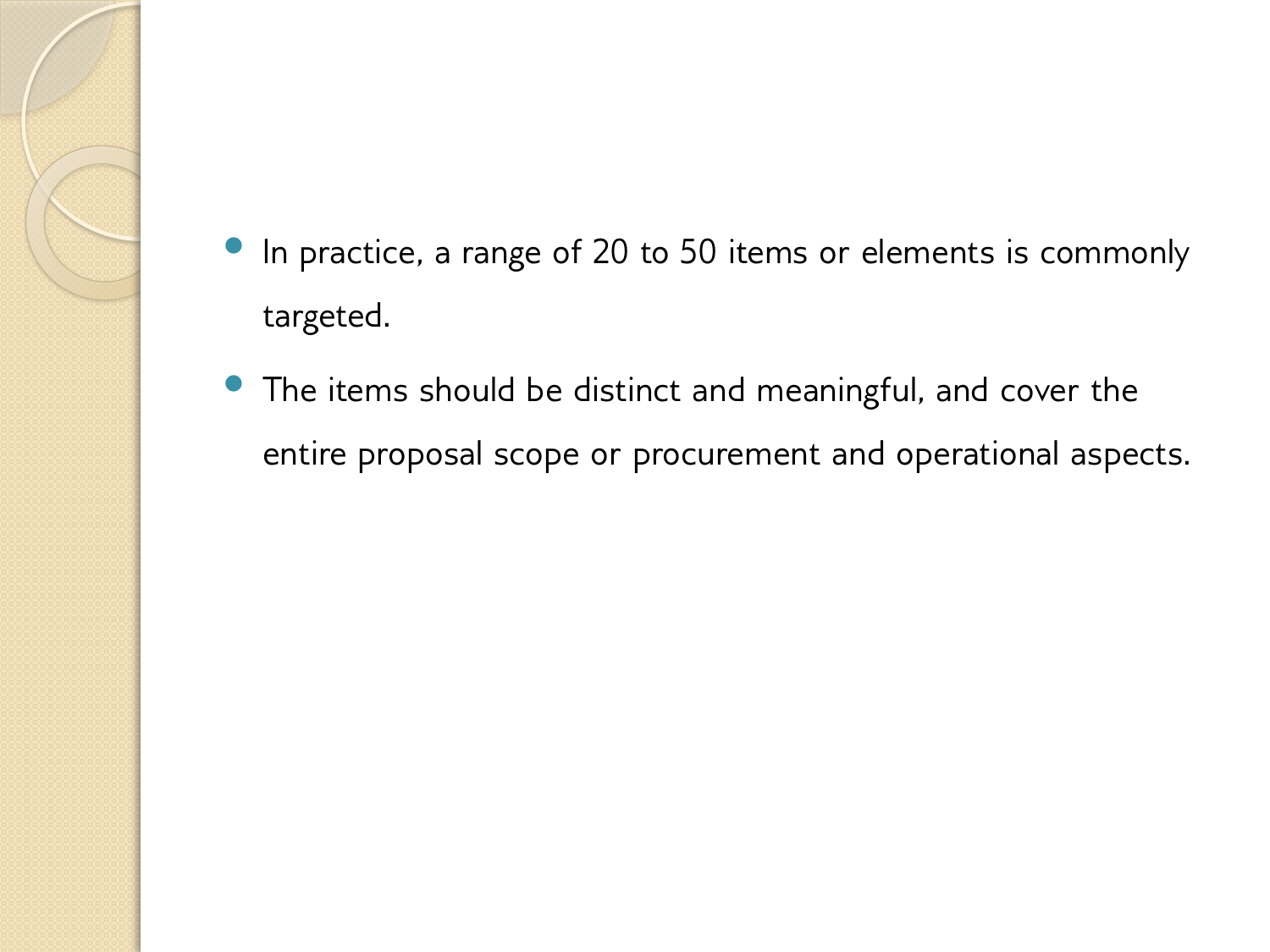

#
In practice, a range of 20 to 50 items or elements is commonly targeted.
The items should be distinct and meaningful, and cover the entire proposal scope or procurement and operational aspects.